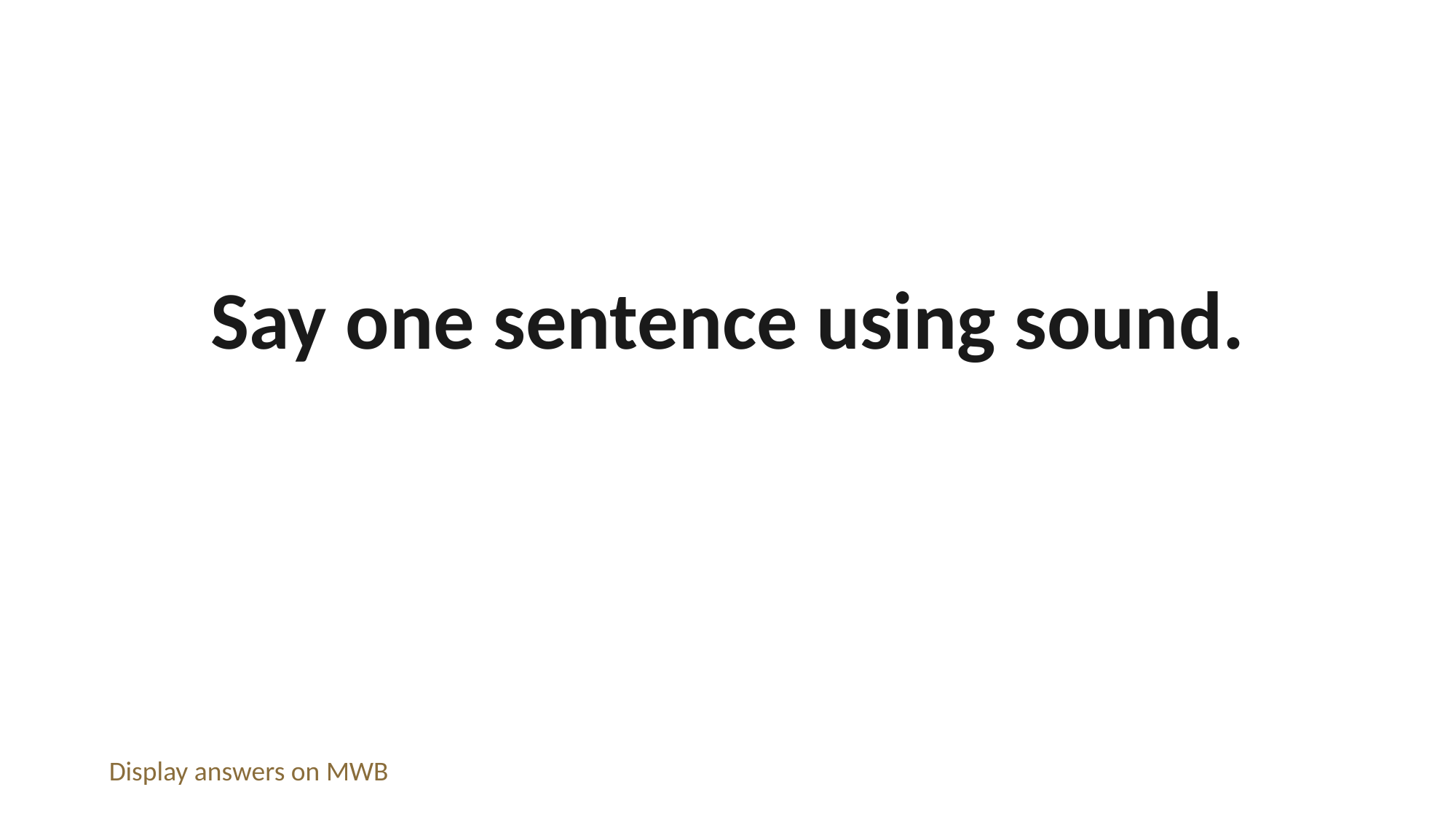

Say one sentence using sound.
Display answers on MWB